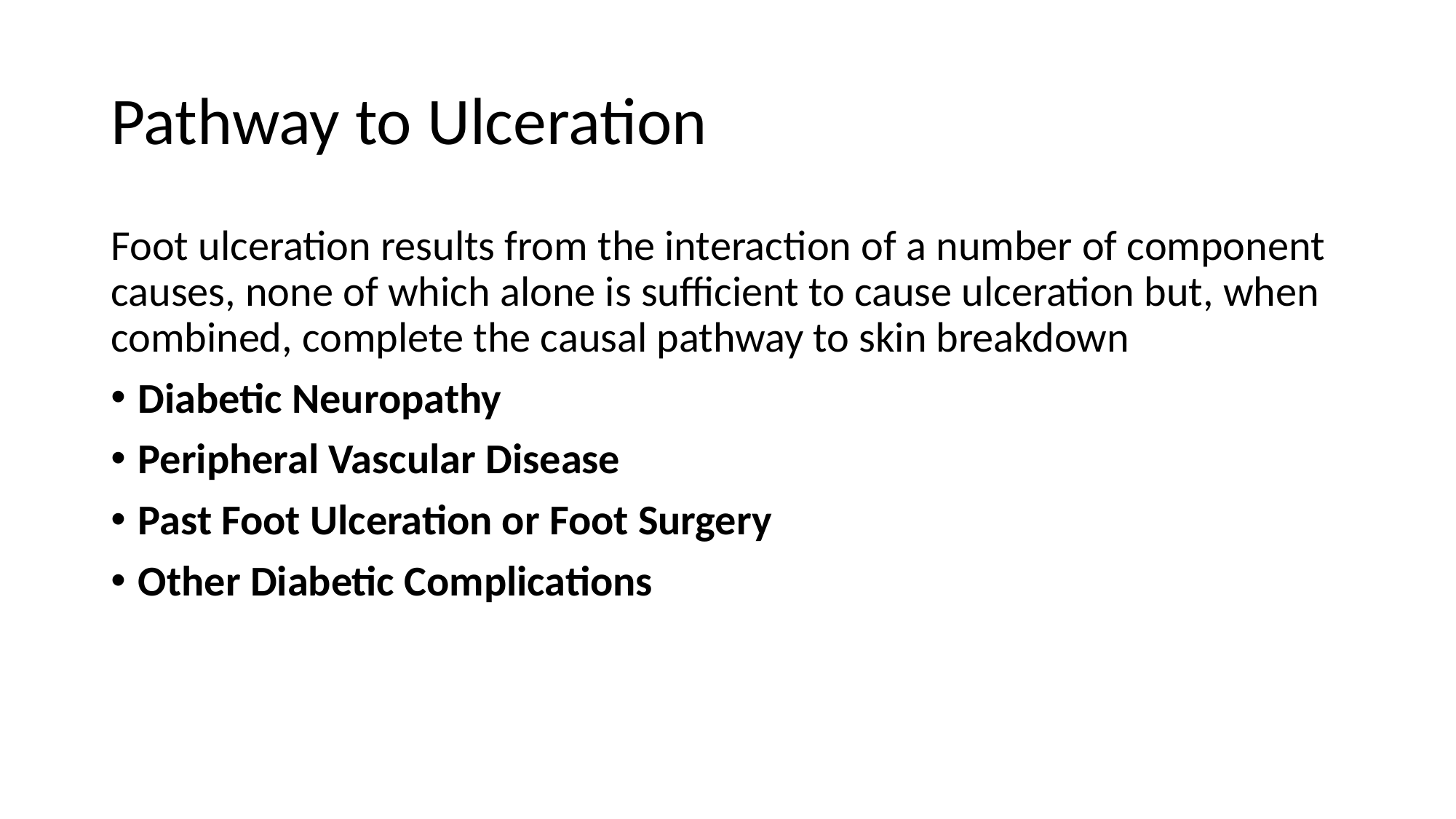

# Pathway to Ulceration
Foot ulceration results from the interaction of a number of component causes, none of which alone is sufficient to cause ulceration but, when combined, complete the causal pathway to skin breakdown
Diabetic Neuropathy
Peripheral Vascular Disease
Past Foot Ulceration or Foot Surgery
Other Diabetic Complications